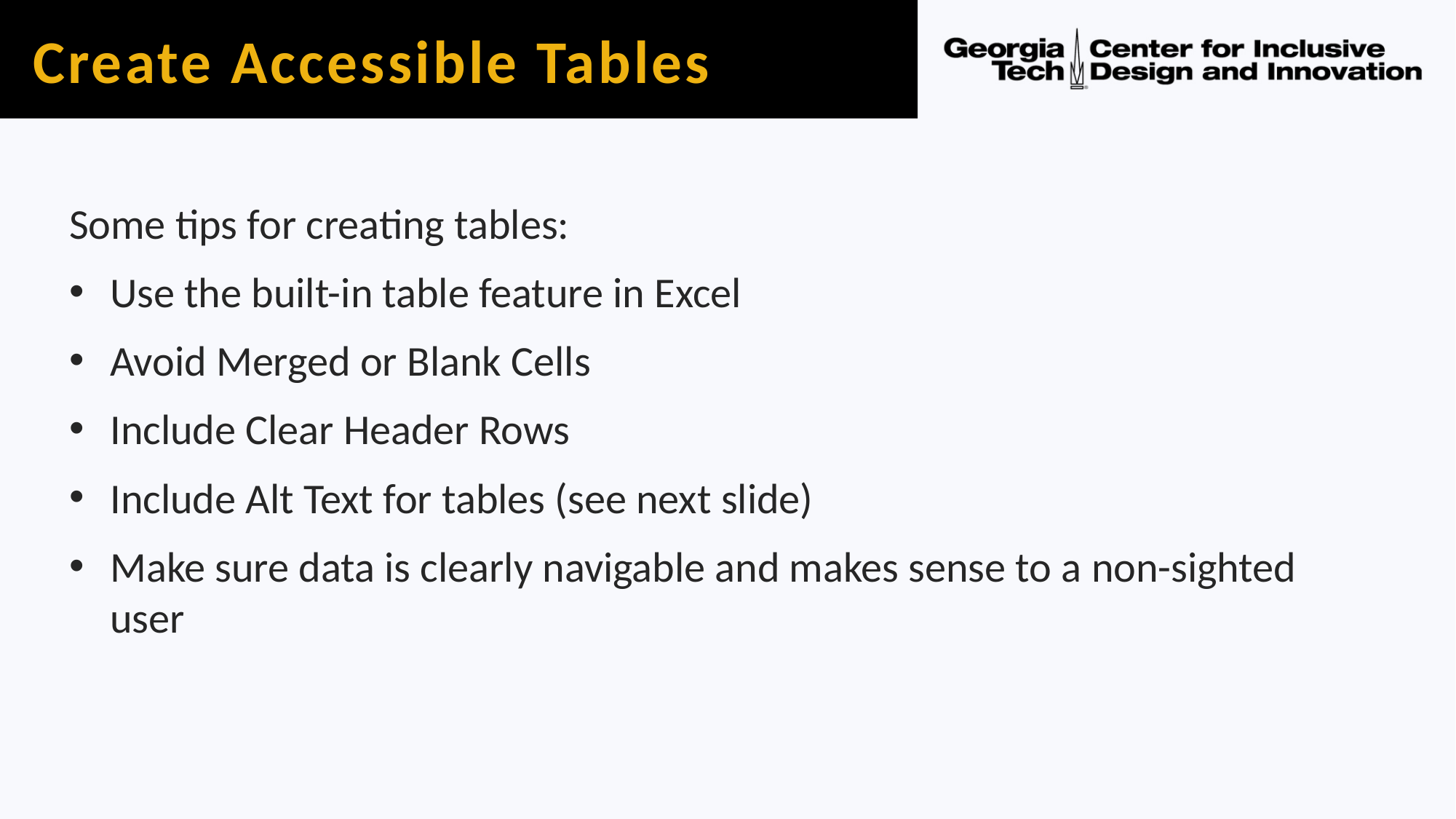

# Create Accessible Tables
Some tips for creating tables:
Use the built-in table feature in Excel
Avoid Merged or Blank Cells
Include Clear Header Rows
Include Alt Text for tables (see next slide)
Make sure data is clearly navigable and makes sense to a non-sighted user